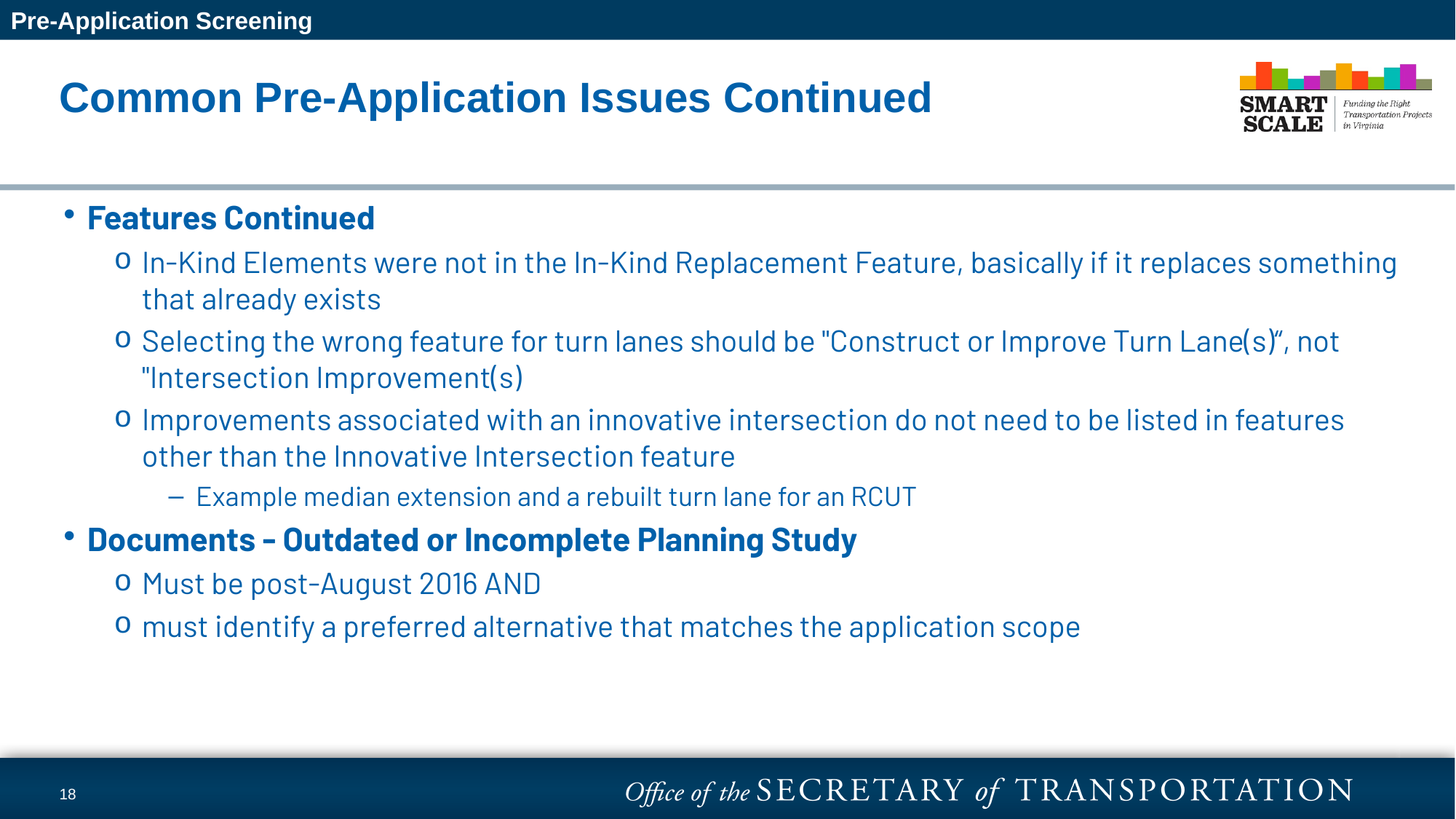

Pre-Application Screening
# Common Pre-Application Issues Continued
Features Continued
In-Kind Elements were not in the In-Kind Replacement Feature, basically if it replaces something that already exists
Selecting the wrong feature for turn lanes should be "Construct or Improve Turn Lane(s)“, not "Intersection Improvement(s)
Improvements associated with an innovative intersection do not need to be listed in features other than the Innovative Intersection feature
Example median extension and a rebuilt turn lane for an RCUT
Documents - Outdated or Incomplete Planning Study
Must be post-August 2016 AND
must identify a preferred alternative that matches the application scope

18